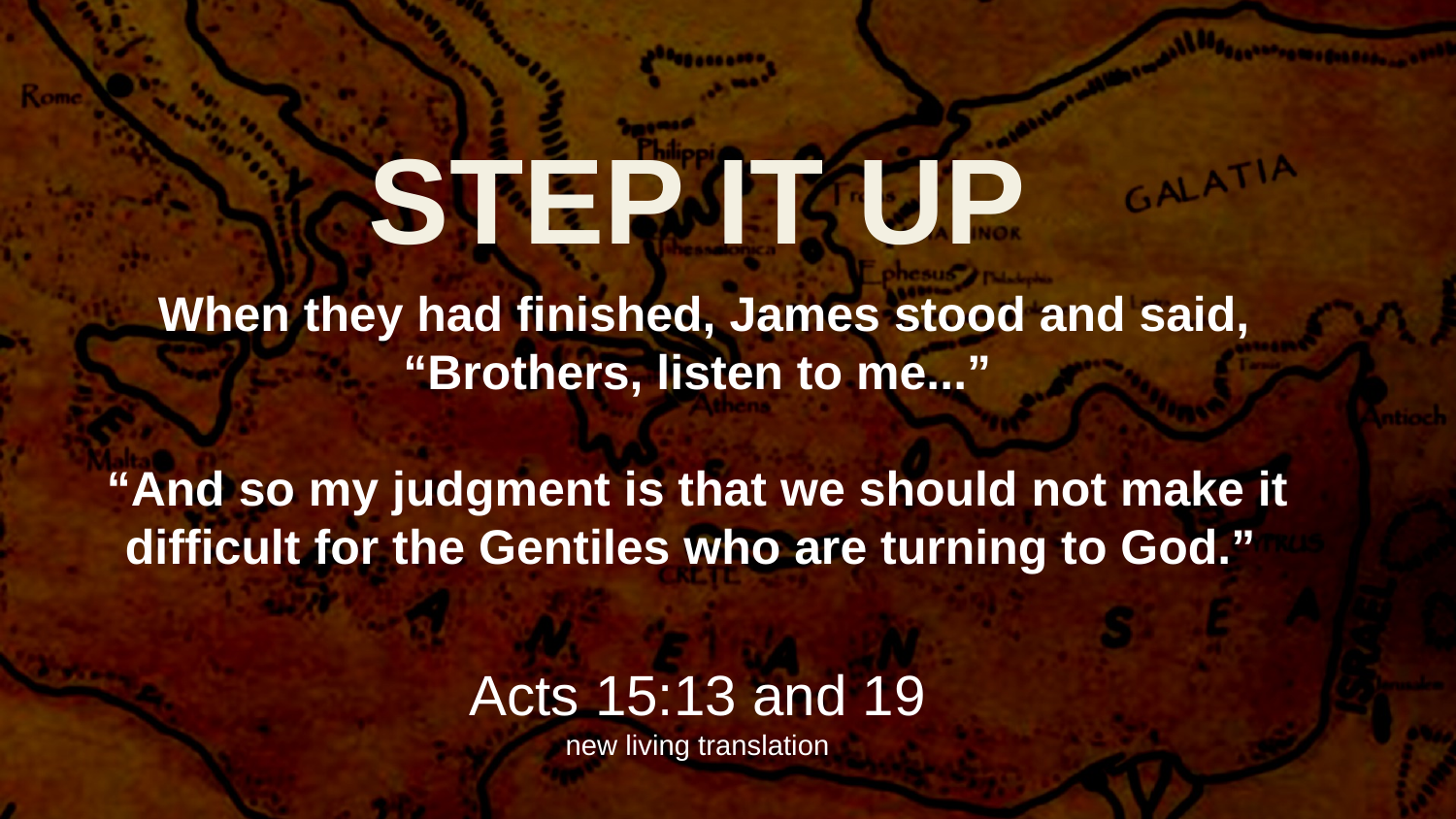

STEP IT UP
 When they had finished, James stood and said, “Brothers, listen to me...”
“And so my judgment is that we should not make it difficult for the Gentiles who are turning to God.”
Acts 15:13 and 19
new living translation